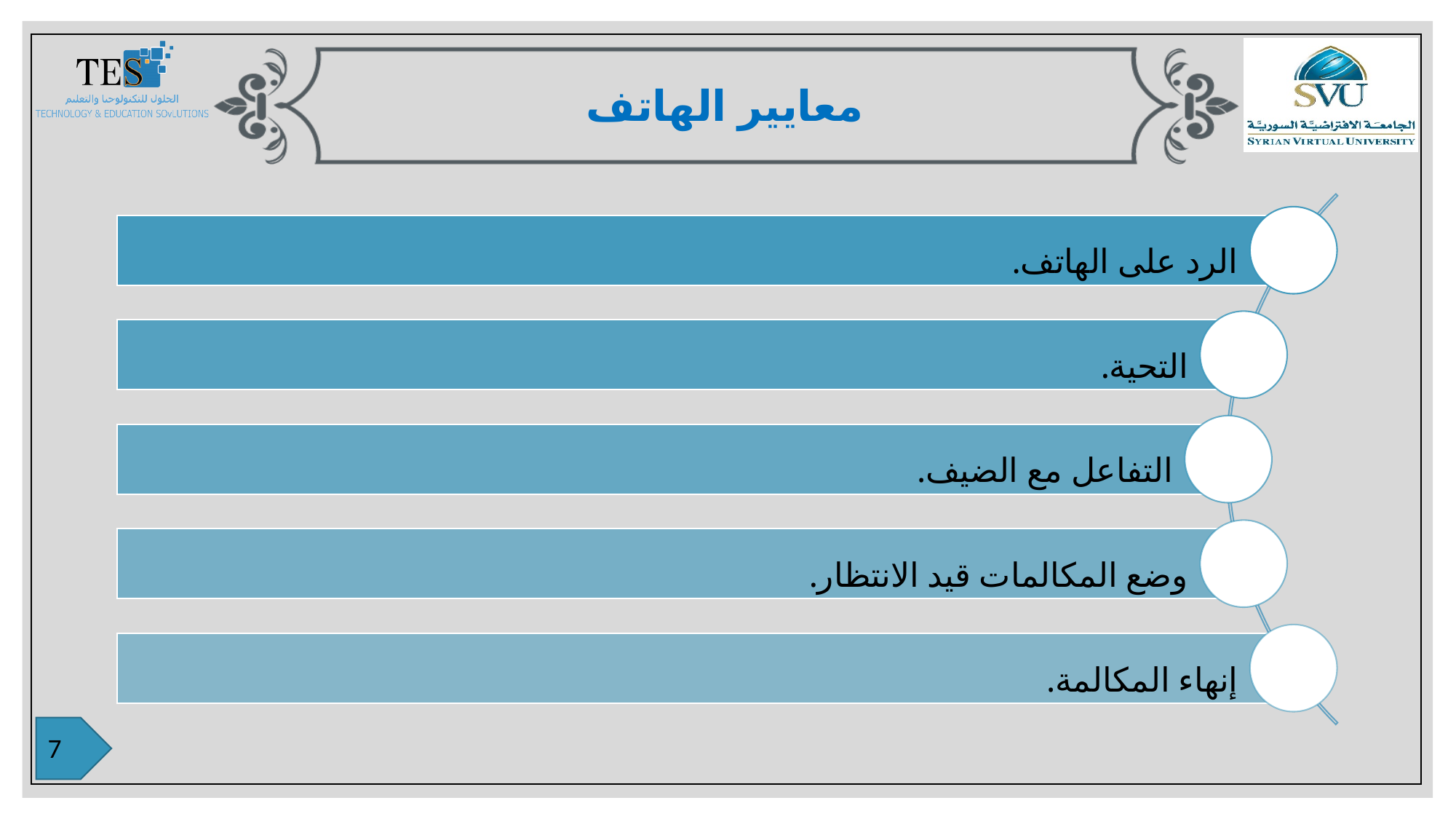

معايير الهاتف
الرد على الهاتف.
التحية.
التفاعل مع الضيف.
وضع المكالمات قيد الانتظار.
إنهاء المكالمة.